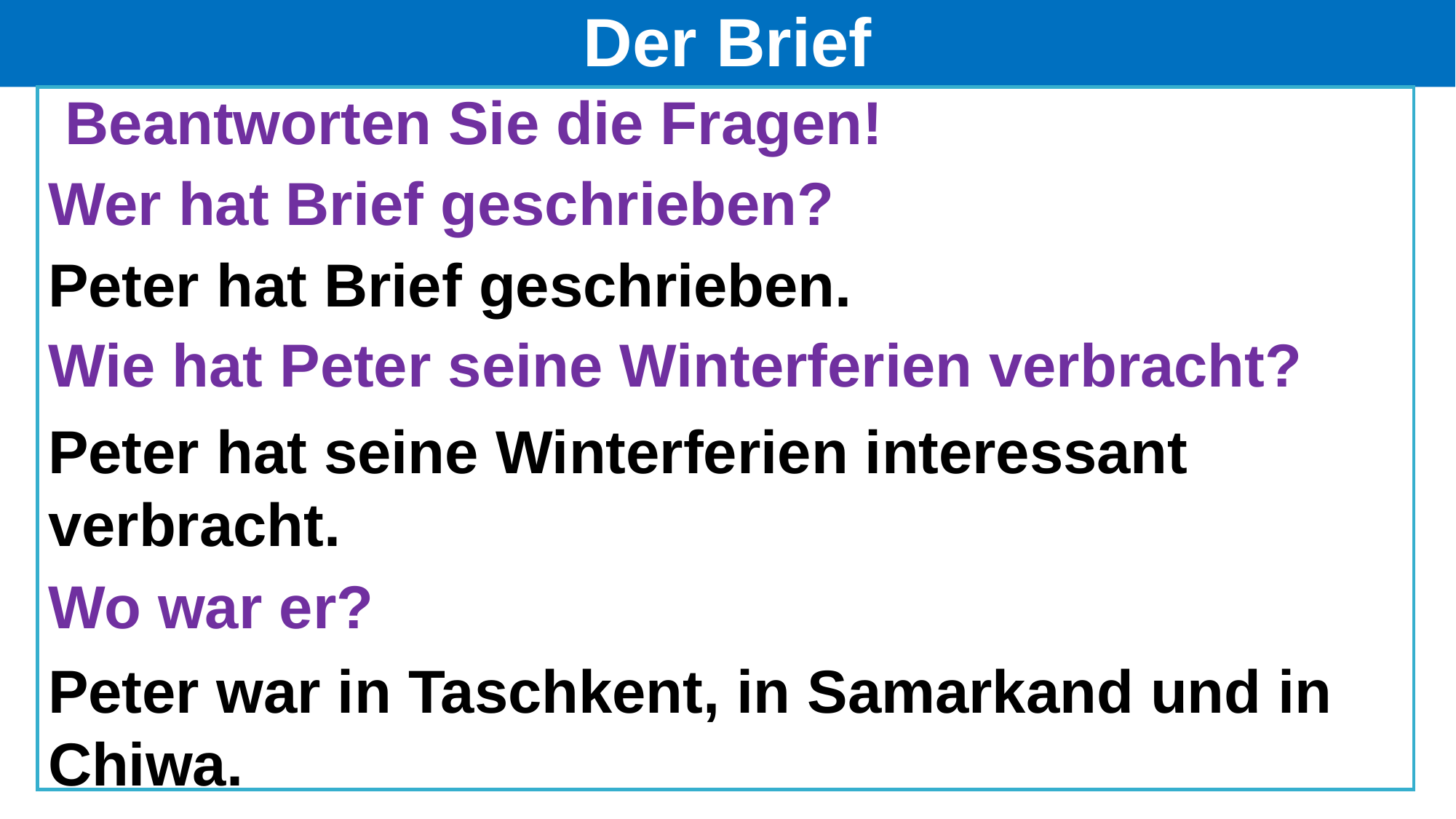

# Der Brief
 Beantworten Sie die Fragen!
Wer hat Brief geschrieben?

Wie hat Peter seine Winterferien verbracht?

Wo war er?

Peter hat Brief geschrieben.
Peter hat seine Winterferien interessant verbracht.
Peter war in Taschkent, in Samarkand und in Chiwa.